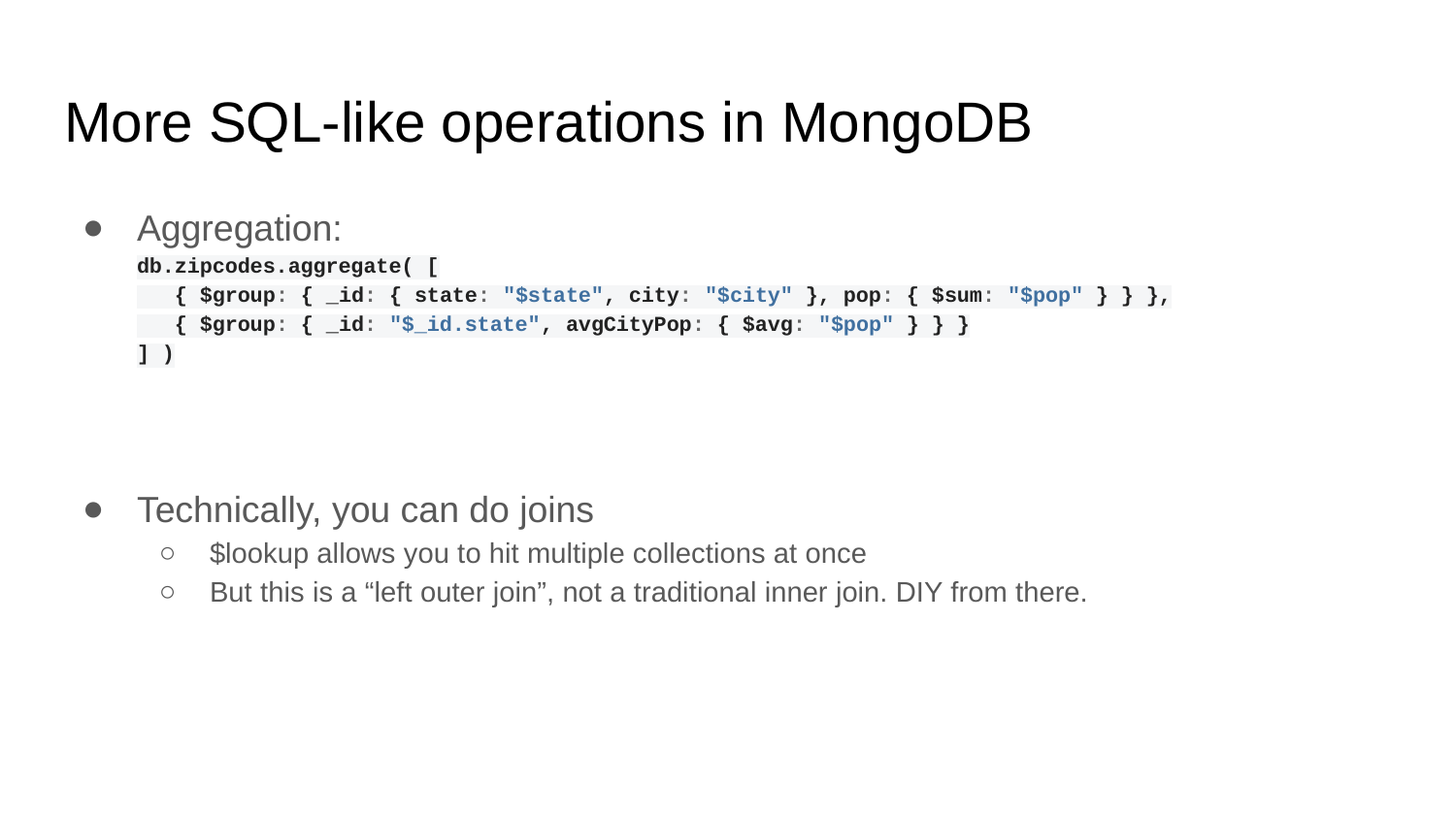

# More SQL-like operations in MongoDB
Aggregation:
db.zipcodes.aggregate( [
   { $group: { _id: { state: "$state", city: "$city" }, pop: { $sum: "$pop" } } },
   { $group: { _id: "$_id.state", avgCityPop: { $avg: "$pop" } } }
] )

Technically, you can do joins
$lookup allows you to hit multiple collections at once
But this is a “left outer join”, not a traditional inner join. DIY from there.